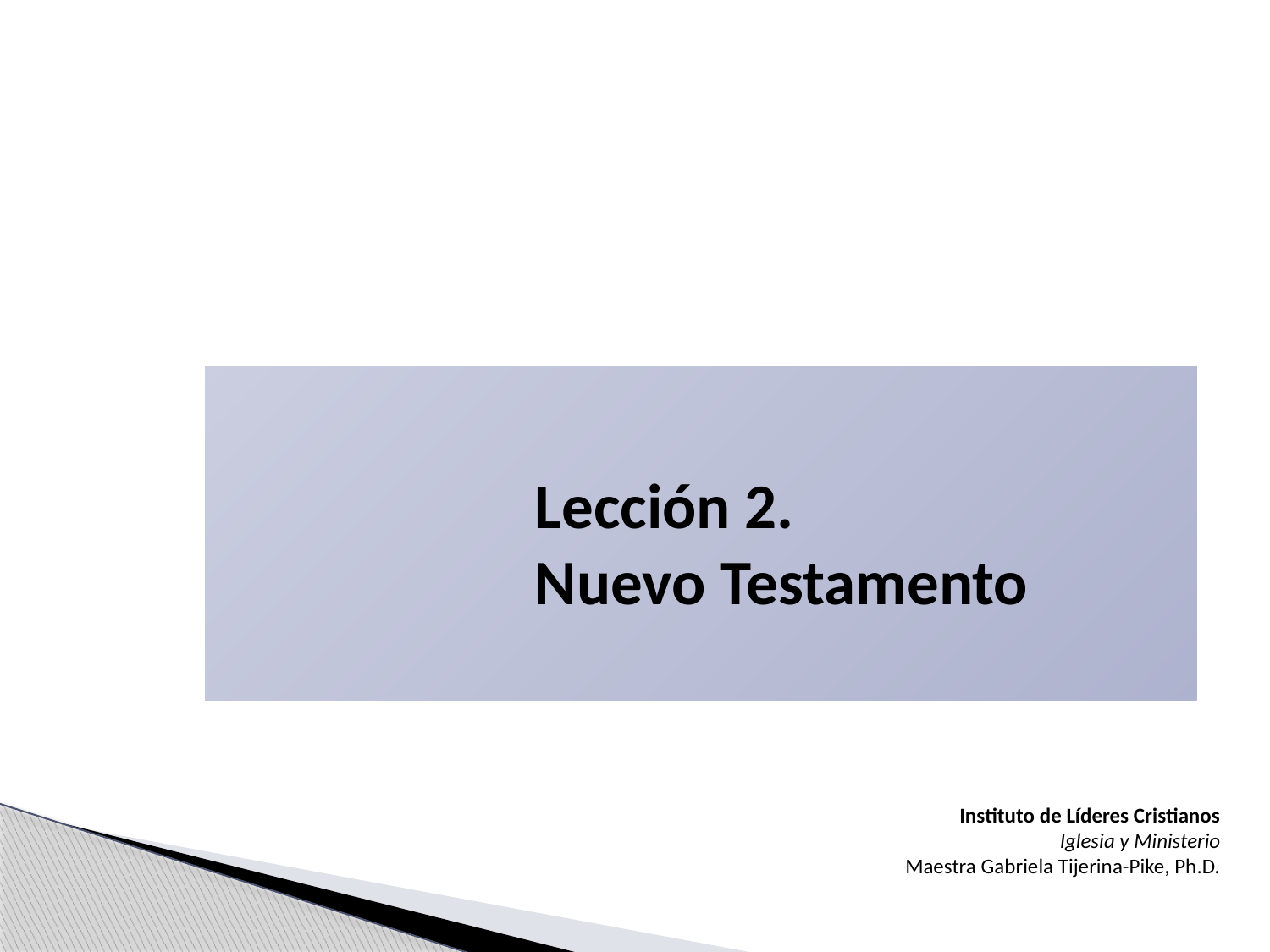

Lección 2.
Nuevo Testamento

Instituto de Líderes Cristianos
Iglesia y Ministerio
Maestra Gabriela Tijerina-Pike, Ph.D.